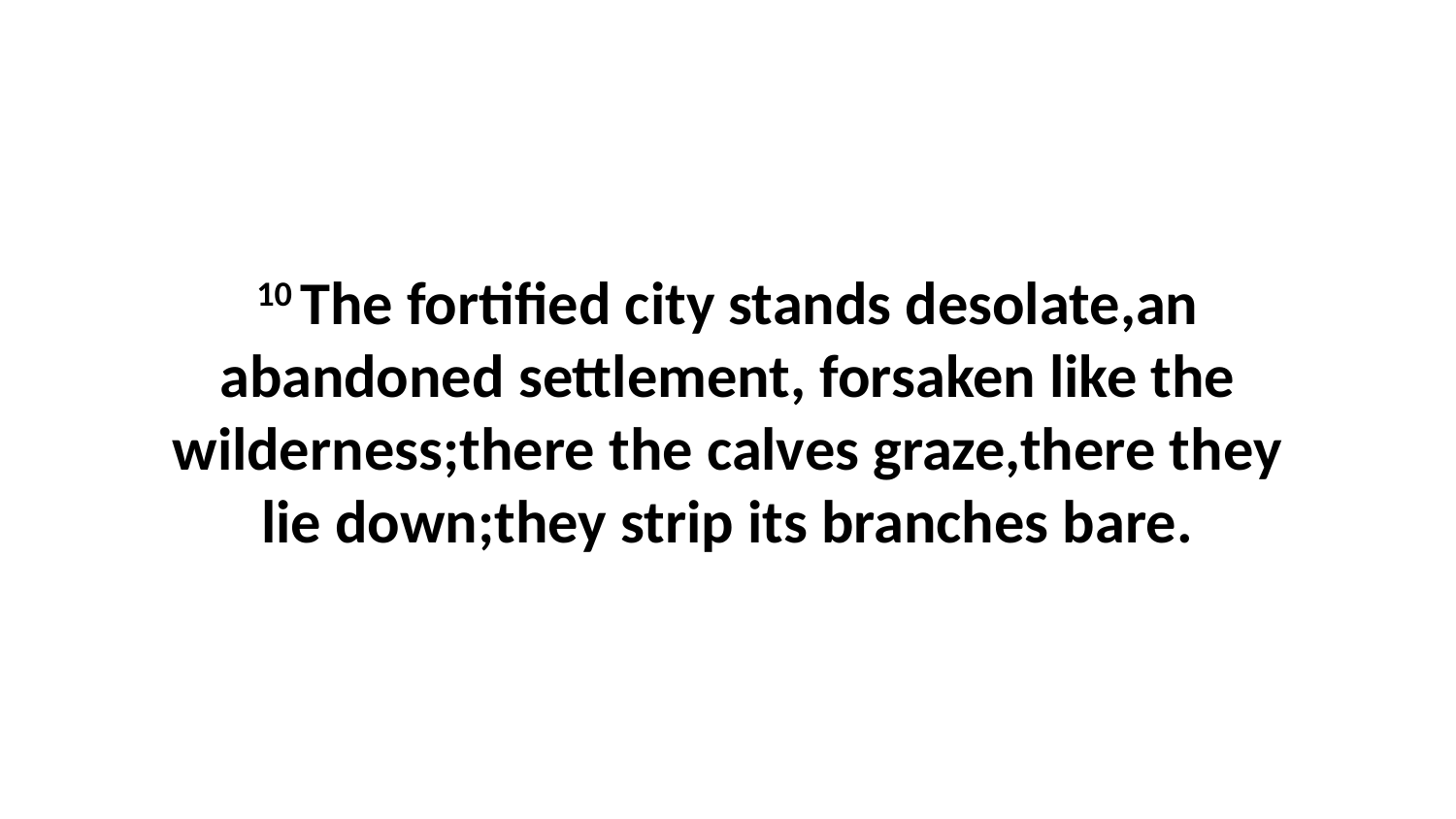

10 The fortified city stands desolate,an abandoned settlement, forsaken like the wilderness;there the calves graze,there they lie down;they strip its branches bare.